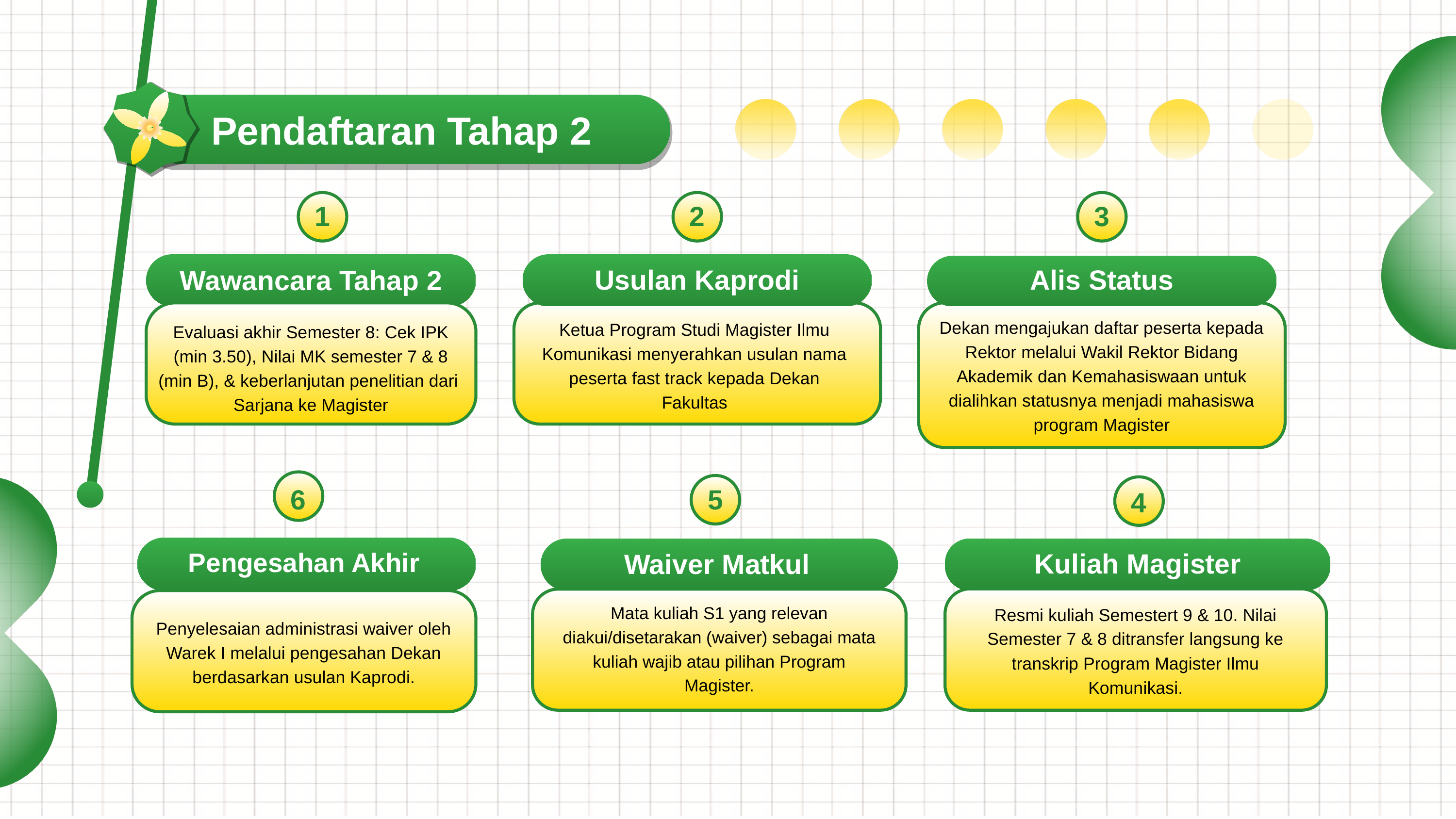

Pendaftaran Tahap 2

1
2
3

Usulan Kaprodi
Alis Status
Wawancara Tahap 2

Dekan mengajukan daftar peserta kepada Rektor melalui Wakil Rektor Bidang Akademik dan Kemahasiswaan untuk dialihkan statusnya menjadi mahasiswa program Magister
Ketua Program Studi Magister Ilmu Komunikasi menyerahkan usulan nama peserta fast track kepada Dekan Fakultas
Evaluasi akhir Semester 8: Cek IPK (min 3.50), Nilai MK semester 7 & 8 (min B), & keberlanjutan penelitian dari  Sarjana ke Magister

6

5

4

Kuliah Magister
Waiver Matkul
Pengesahan Akhir

Mata kuliah S1 yang relevan diakui/disetarakan (waiver) sebagai mata kuliah wajib atau pilihan Program Magister.
Resmi kuliah Semestert 9 & 10. Nilai Semester 7 & 8 ditransfer langsung ke transkrip Program Magister Ilmu Komunikasi.
Penyelesaian administrasi waiver oleh Warek I melalui pengesahan Dekan berdasarkan usulan Kaprodi.